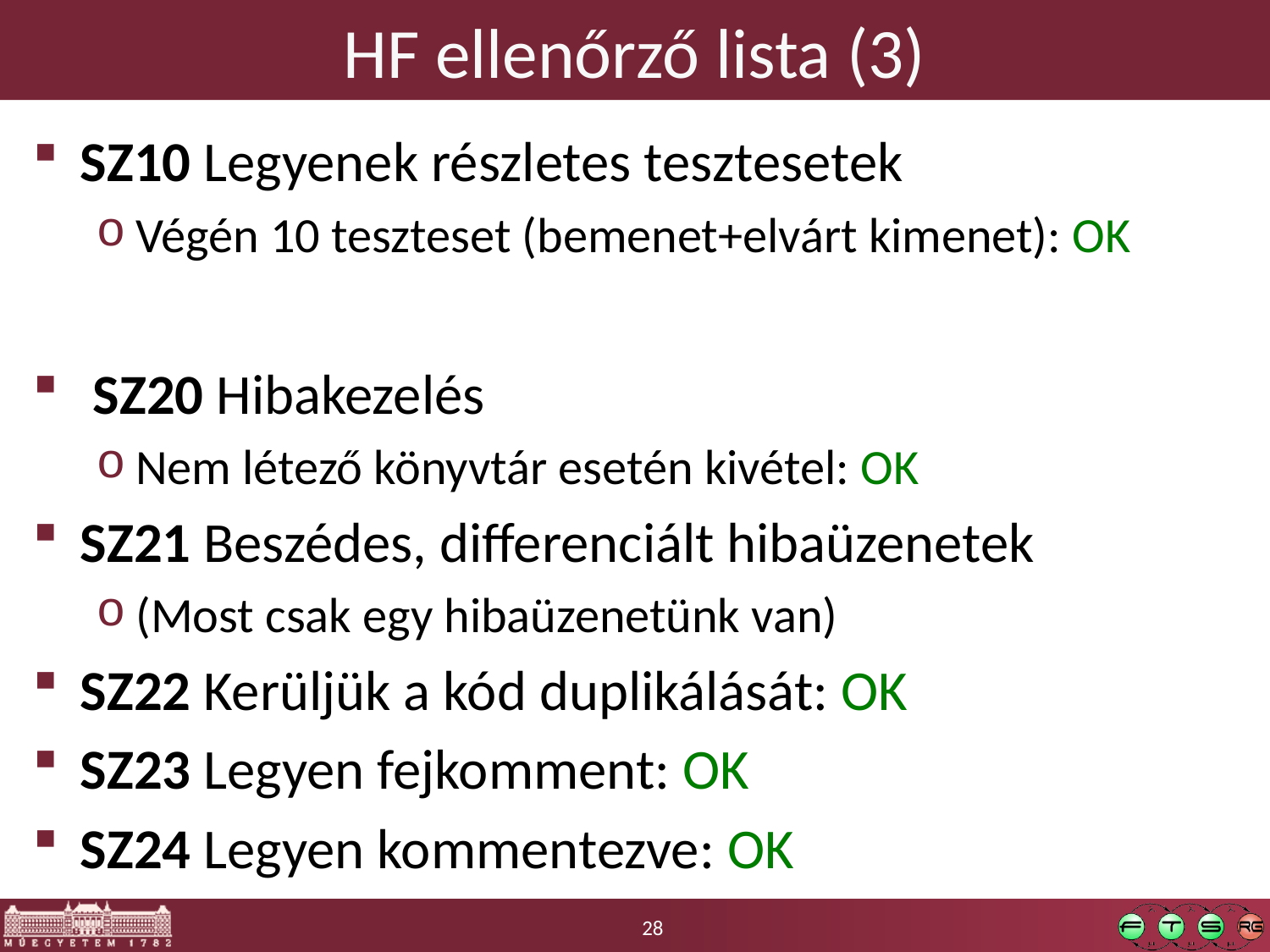

# HF ellenőrző lista (3)
SZ10 Legyenek részletes tesztesetek
Végén 10 teszteset (bemenet+elvárt kimenet): OK

 SZ20 Hibakezelés
Nem létező könyvtár esetén kivétel: OK
SZ21 Beszédes, differenciált hibaüzenetek
(Most csak egy hibaüzenetünk van)
SZ22 Kerüljük a kód duplikálását: OK
SZ23 Legyen fejkomment: OK
SZ24 Legyen kommentezve: OK

28